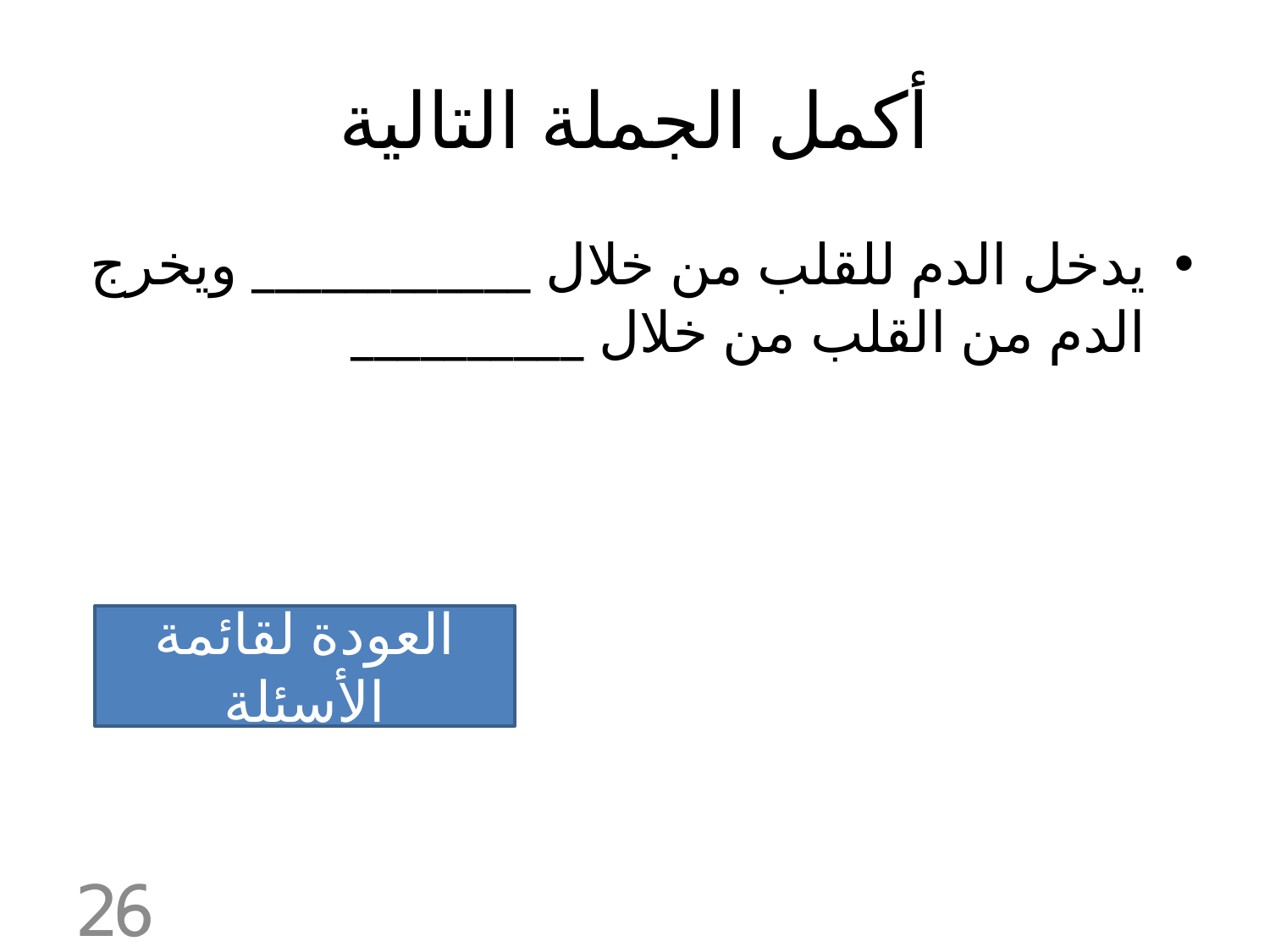

# أكمل الجملة التالية
يدخل الدم للقلب من خلال ____________ ويخرج الدم من القلب من خلال __________
العودة لقائمة الأسئلة
26